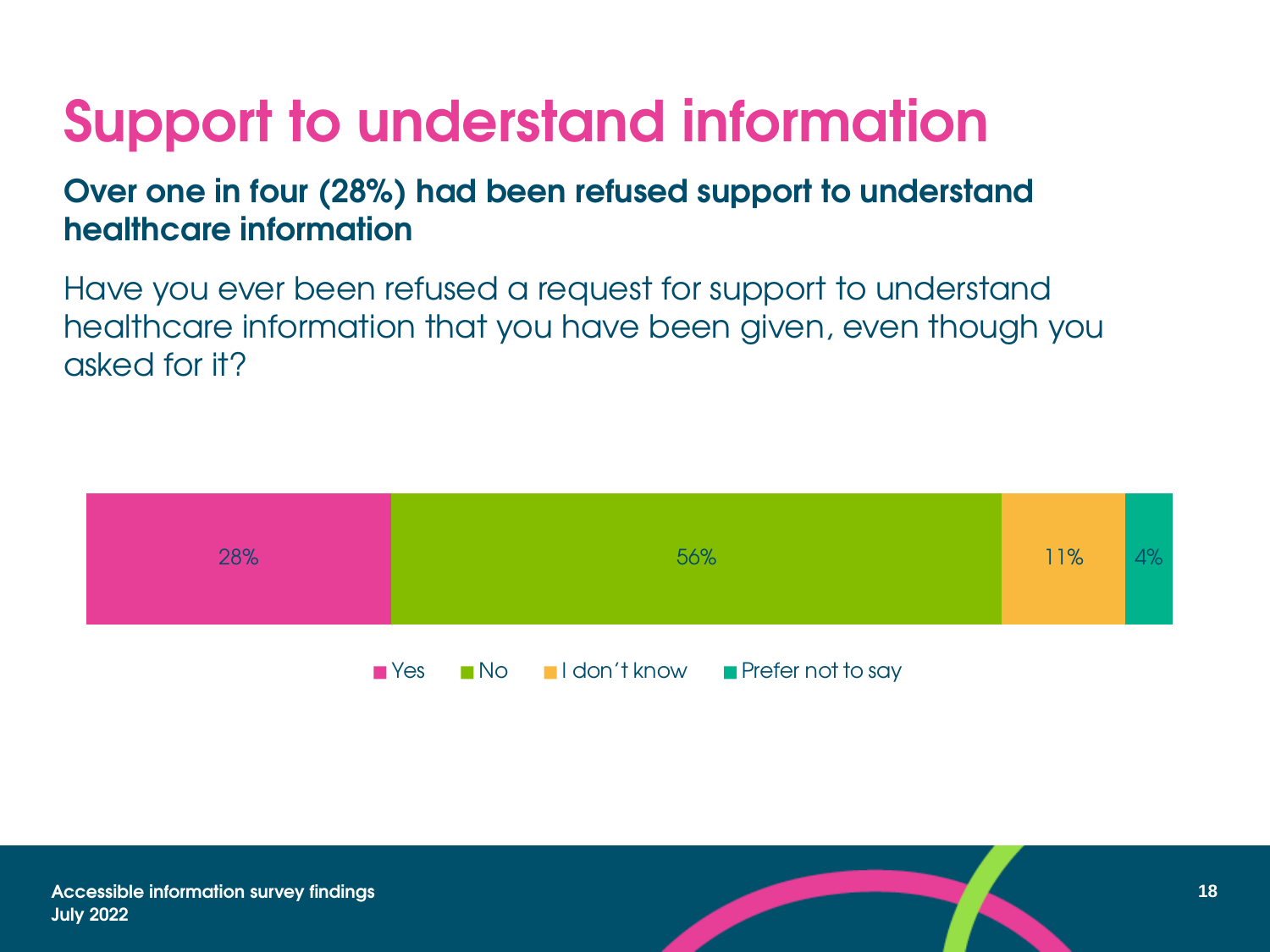

# Support to understand information
Over one in four (28%) had been refused support to understand healthcare information
Have you ever been refused a request for support to understand healthcare information that you have been given, even though you asked for it?

### Chart

| Category | Yes | No | I don’t know | Prefer not to say |
|---|---|---|---|---|
Accessible information survey findings
July 2022
18